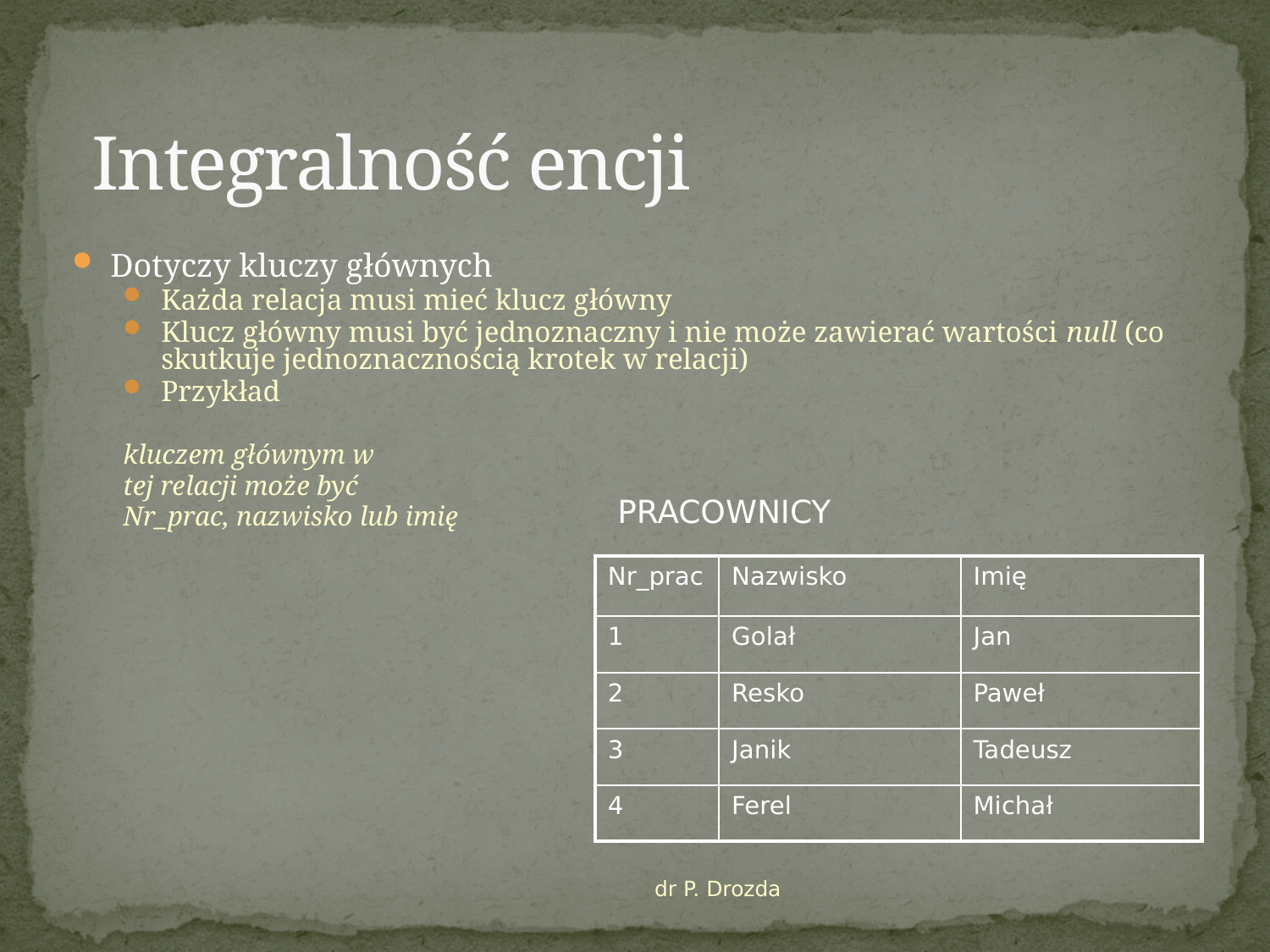

# Integralność encji
Dotyczy kluczy głównych
Każda relacja musi mieć klucz główny
Klucz główny musi być jednoznaczny i nie może zawierać wartości null (co skutkuje jednoznacznością krotek w relacji)
Przykład

kluczem głównym w
tej relacji może być
Nr_prac, nazwisko lub imię

PRACOWNICY
| Nr\_prac | Nazwisko | Imię |
| --- | --- | --- |
| 1 | Golał | Jan |
| 2 | Resko | Paweł |
| 3 | Janik | Tadeusz |
| 4 | Ferel | Michał |
dr P. Drozda